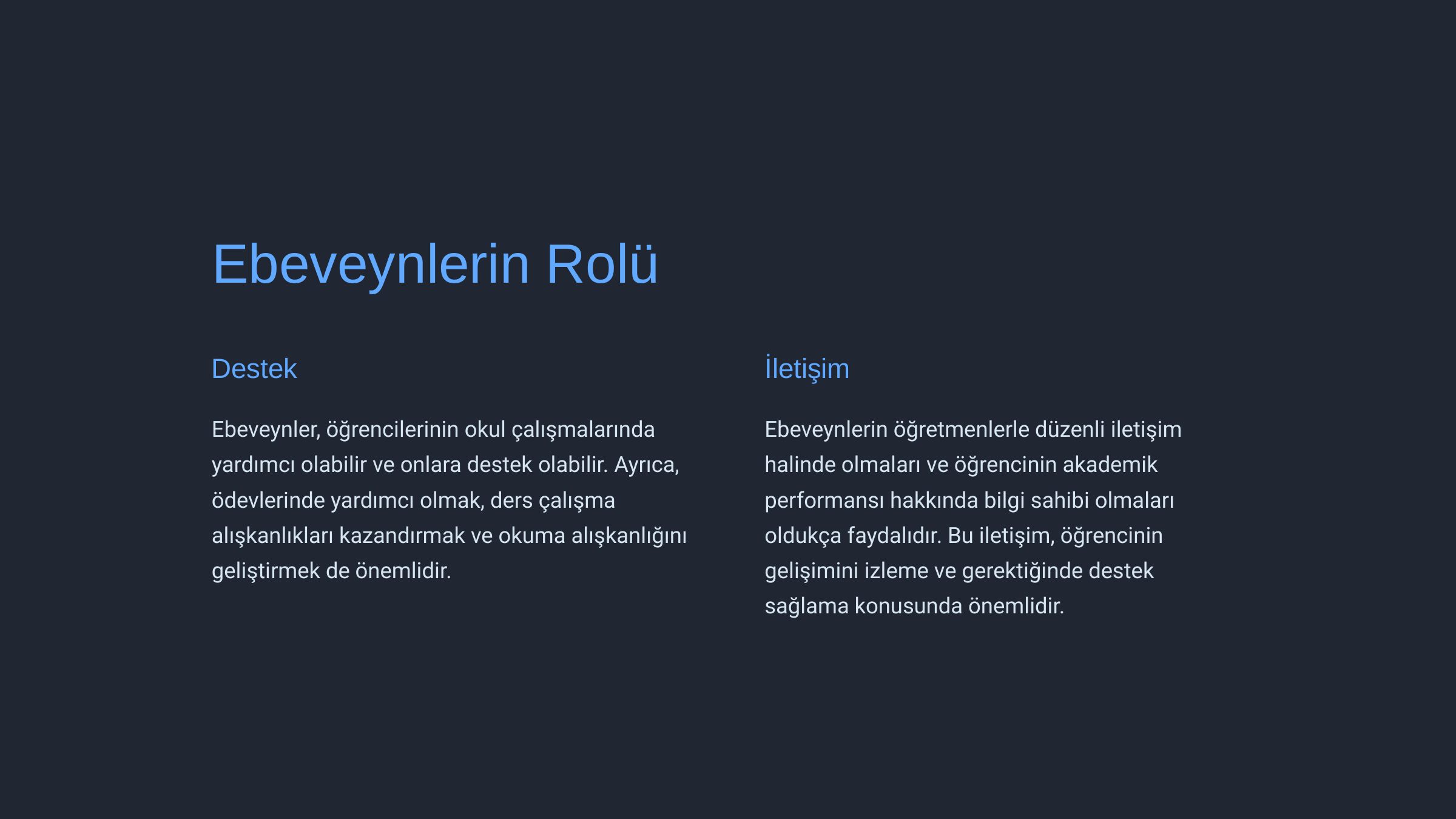

Ebeveynlerin Rolü
Destek
İletişim
Ebeveynler, öğrencilerinin okul çalışmalarında yardımcı olabilir ve onlara destek olabilir. Ayrıca, ödevlerinde yardımcı olmak, ders çalışma alışkanlıkları kazandırmak ve okuma alışkanlığını geliştirmek de önemlidir.
Ebeveynlerin öğretmenlerle düzenli iletişim halinde olmaları ve öğrencinin akademik performansı hakkında bilgi sahibi olmaları oldukça faydalıdır. Bu iletişim, öğrencinin gelişimini izleme ve gerektiğinde destek sağlama konusunda önemlidir.